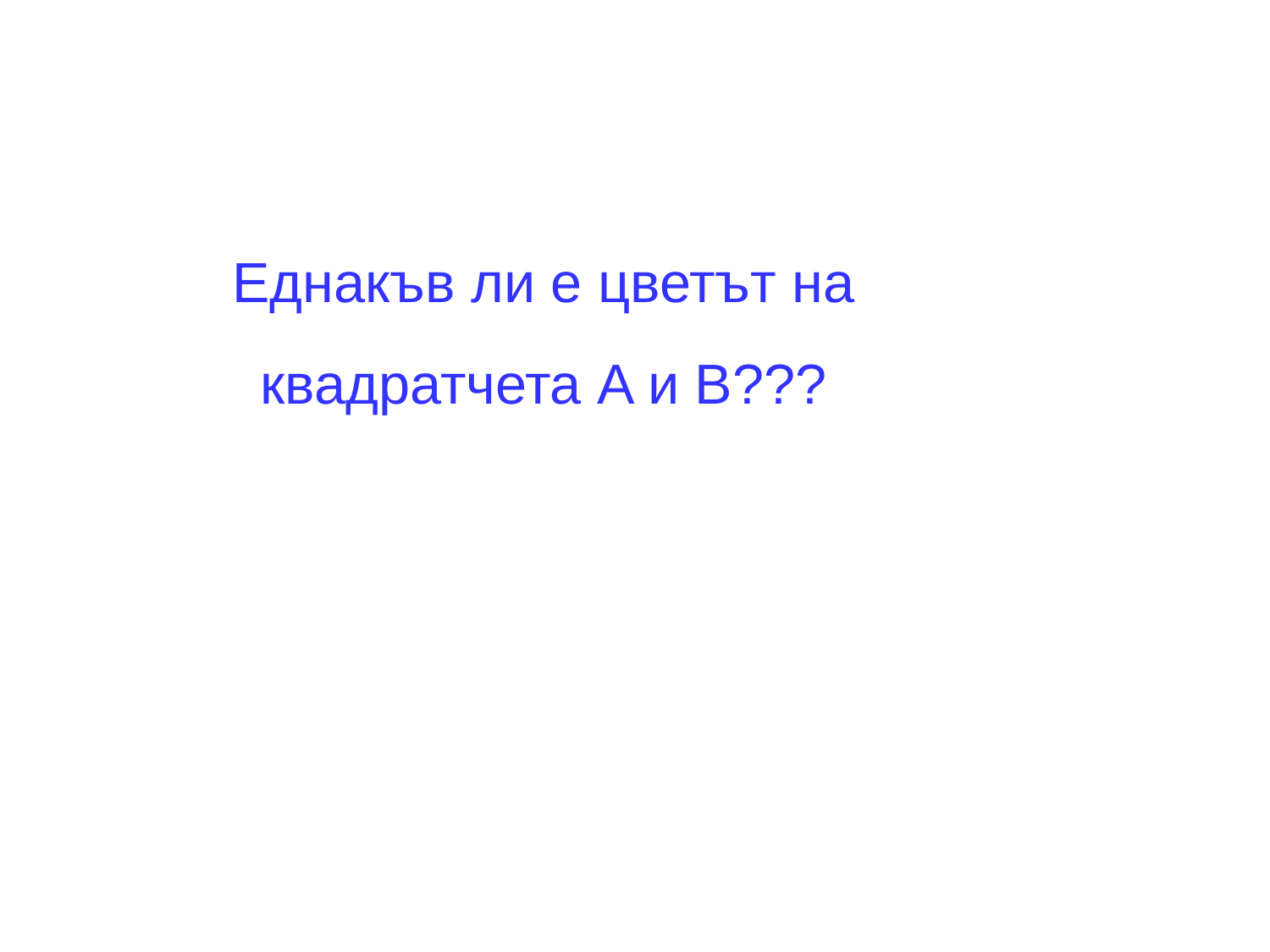

Еднакъв ли е цветът на квадратчета A и B???